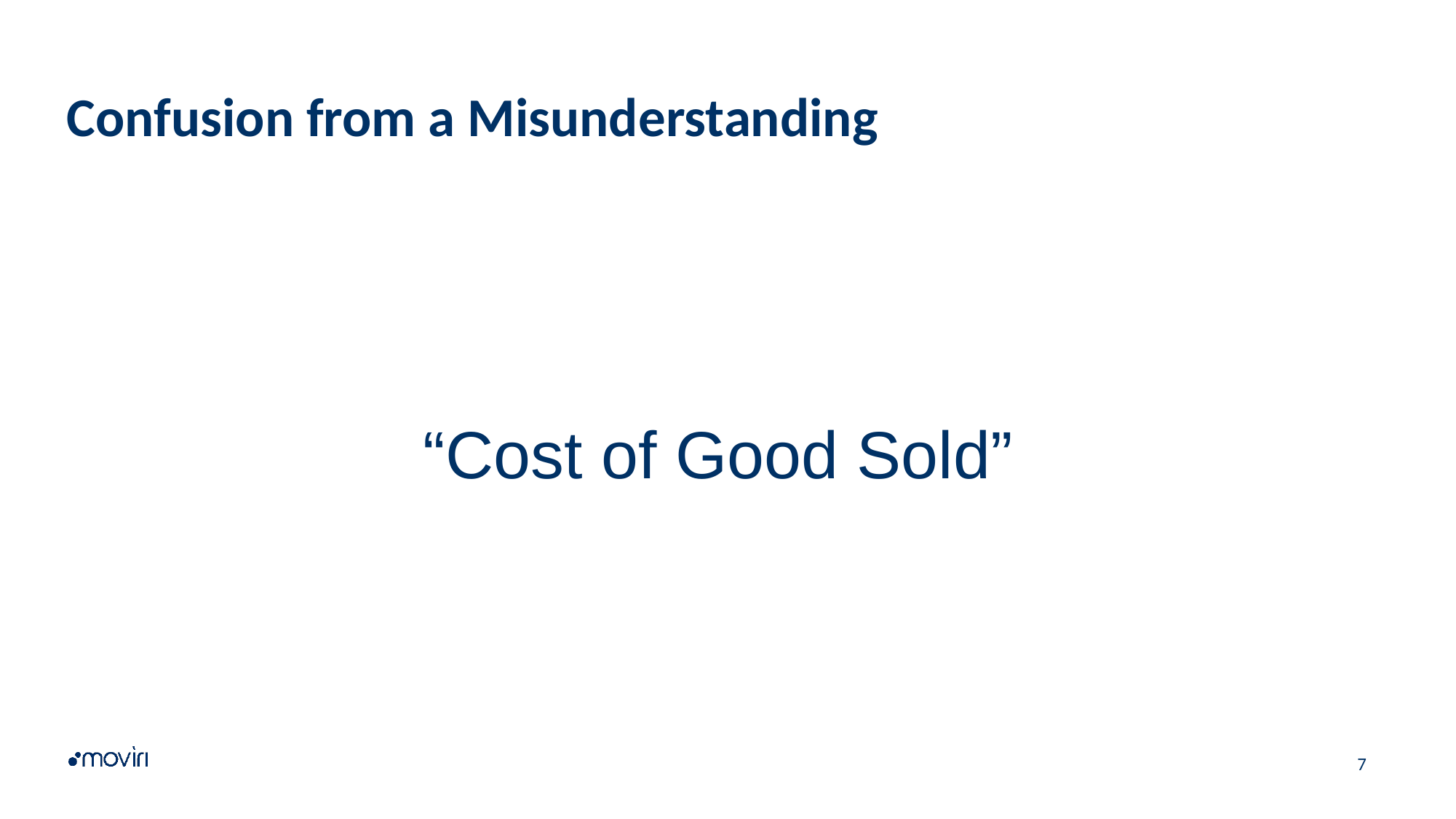

# Confusion from a Misunderstanding
“Cost of Good Sold”